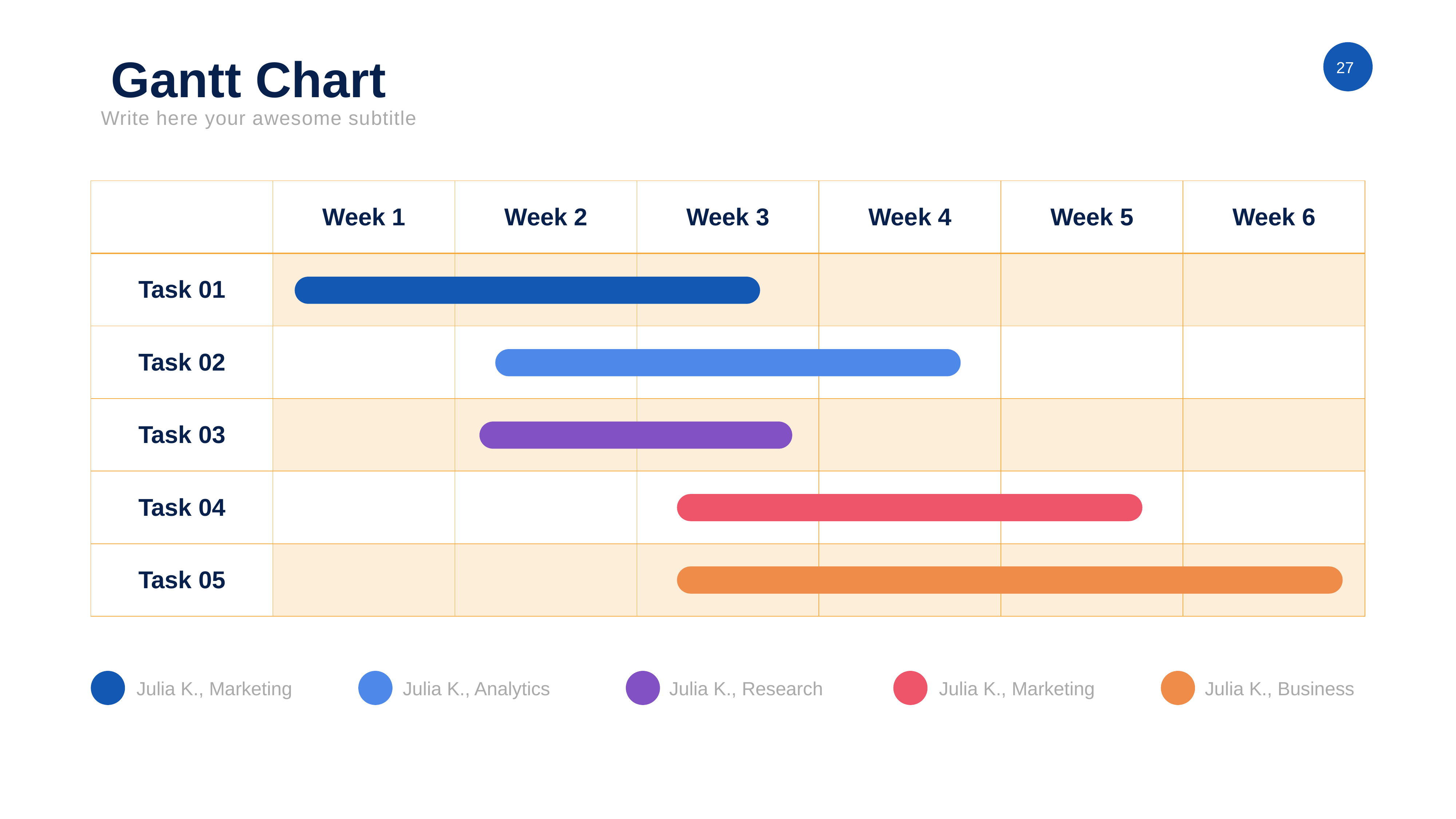

Gantt Chart
Write here your awesome subtitle
|  | Week 1 | Week 2 | Week 3 | Week 4 | Week 5 | Week 6 |
| --- | --- | --- | --- | --- | --- | --- |
| Task 01 |  |  |  |  |  |  |
| Task 02 |  |  |  |  |  |  |
| Task 03 |  |  |  |  |  |  |
| Task 04 |  |  |  |  |  |  |
| Task 05 |  |  |  |  |  |  |

Julia K., Marketing
Julia K., Analytics
Julia K., Research
Julia K., Marketing
Julia K., Business